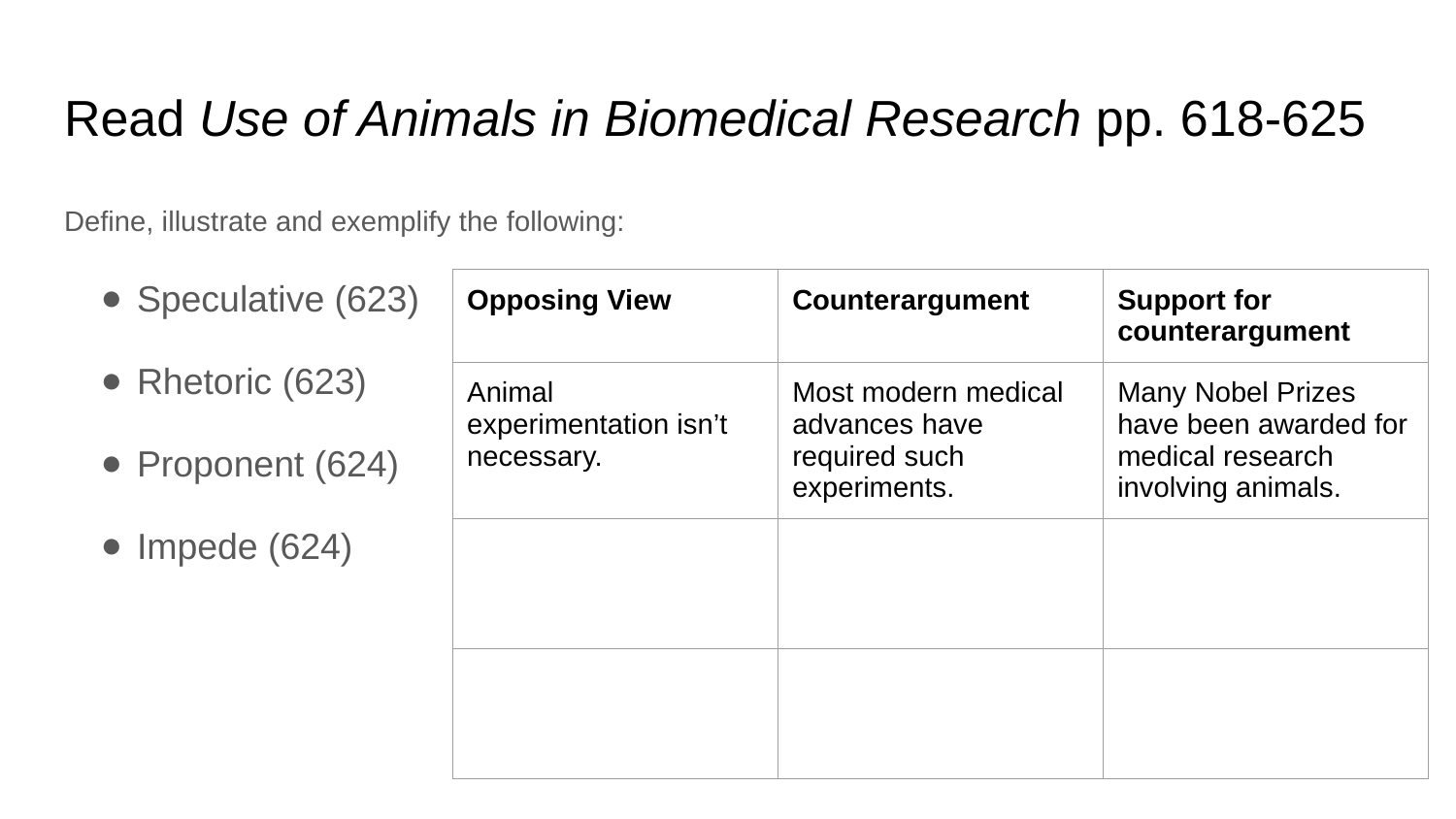

# Read Use of Animals in Biomedical Research pp. 618-625
Define, illustrate and exemplify the following:
Speculative (623)
Rhetoric (623)
Proponent (624)
Impede (624)
| Opposing View | Counterargument | Support for counterargument |
| --- | --- | --- |
| Animal experimentation isn’t necessary. | Most modern medical advances have required such experiments. | Many Nobel Prizes have been awarded for medical research involving animals. |
|  |  |  |
|  |  |  |